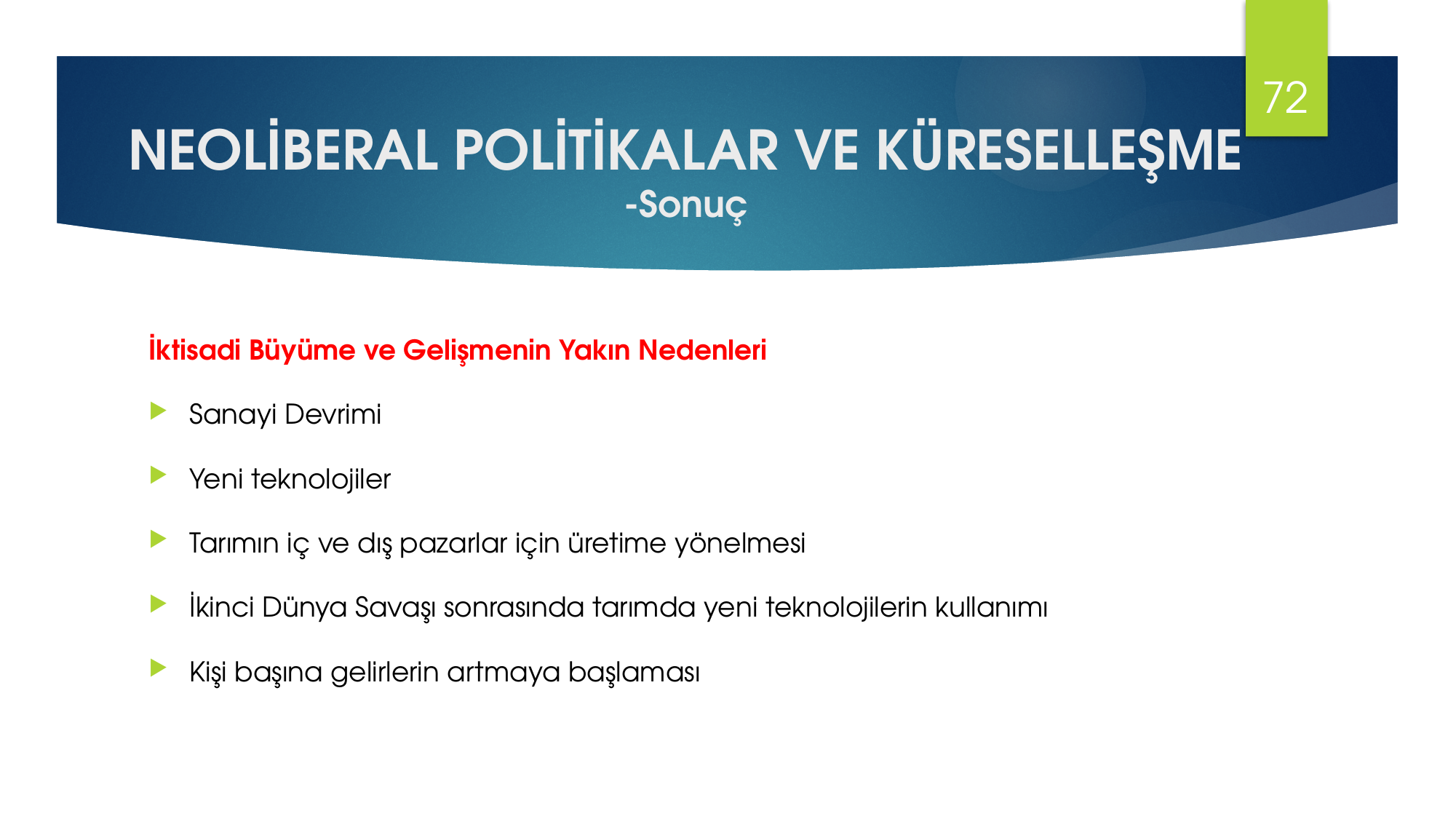

72
NEOLİBERAL POLİTİKALAR VE KÜRESELLEŞME
-Sonuç
İktisadi Büyüme ve Gelişmenin Yakın Nedenleri
Sanayi Devrimi
Yeni teknolojiler
Tarımın iç ve dış pazarlar için üretime yönelmesi
İkinci Dünya Savaşı sonrasında tarımda yeni teknolojilerin kullanımı
Kişi başına gelirlerin artmaya başlaması